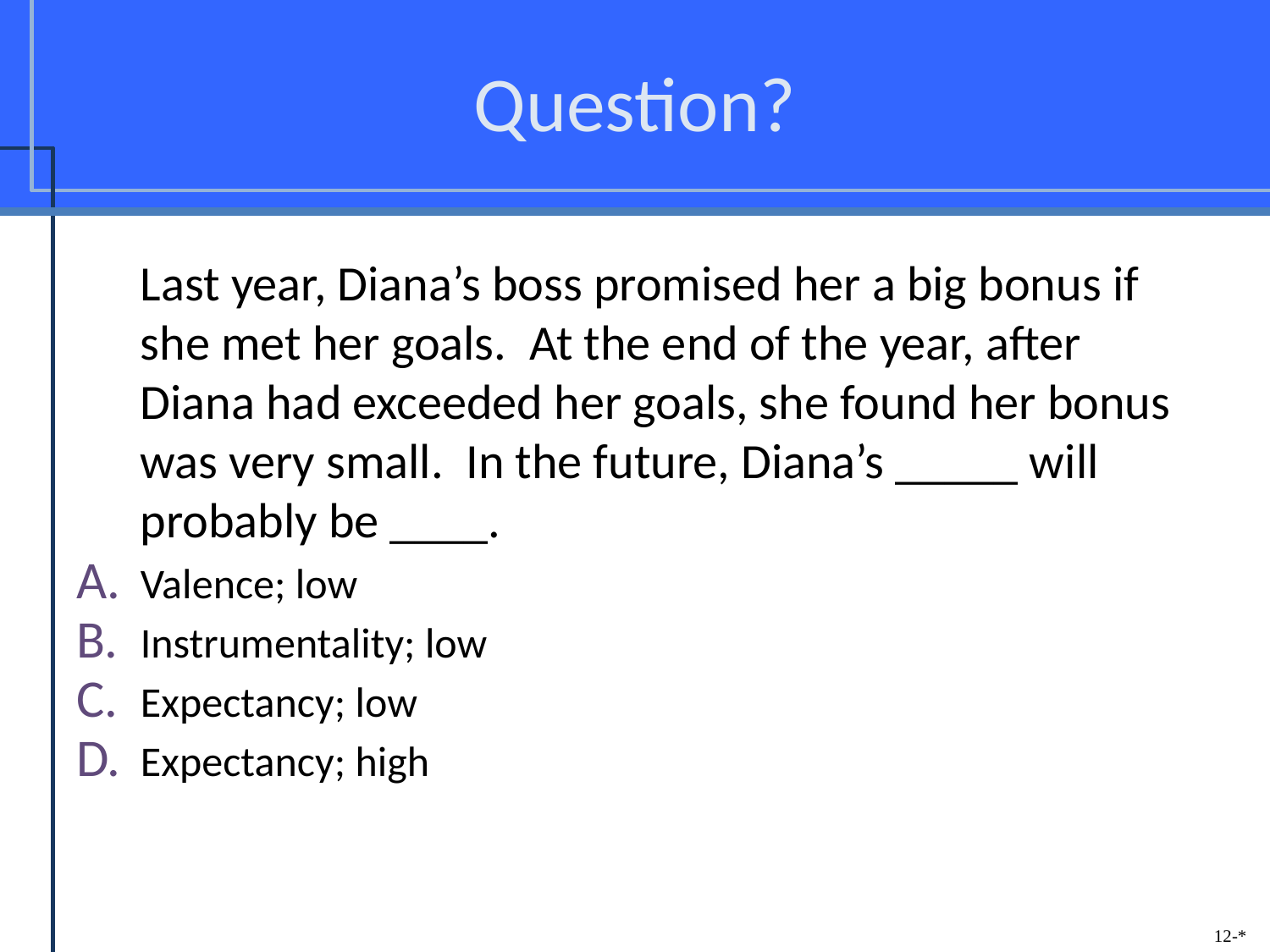

# Question?
	Last year, Diana’s boss promised her a big bonus if she met her goals.  At the end of the year, after Diana had exceeded her goals, she found her bonus was very small.  In the future, Diana’s _____ will probably be ____.
Valence; low
Instrumentality; low
Expectancy; low
Expectancy; high